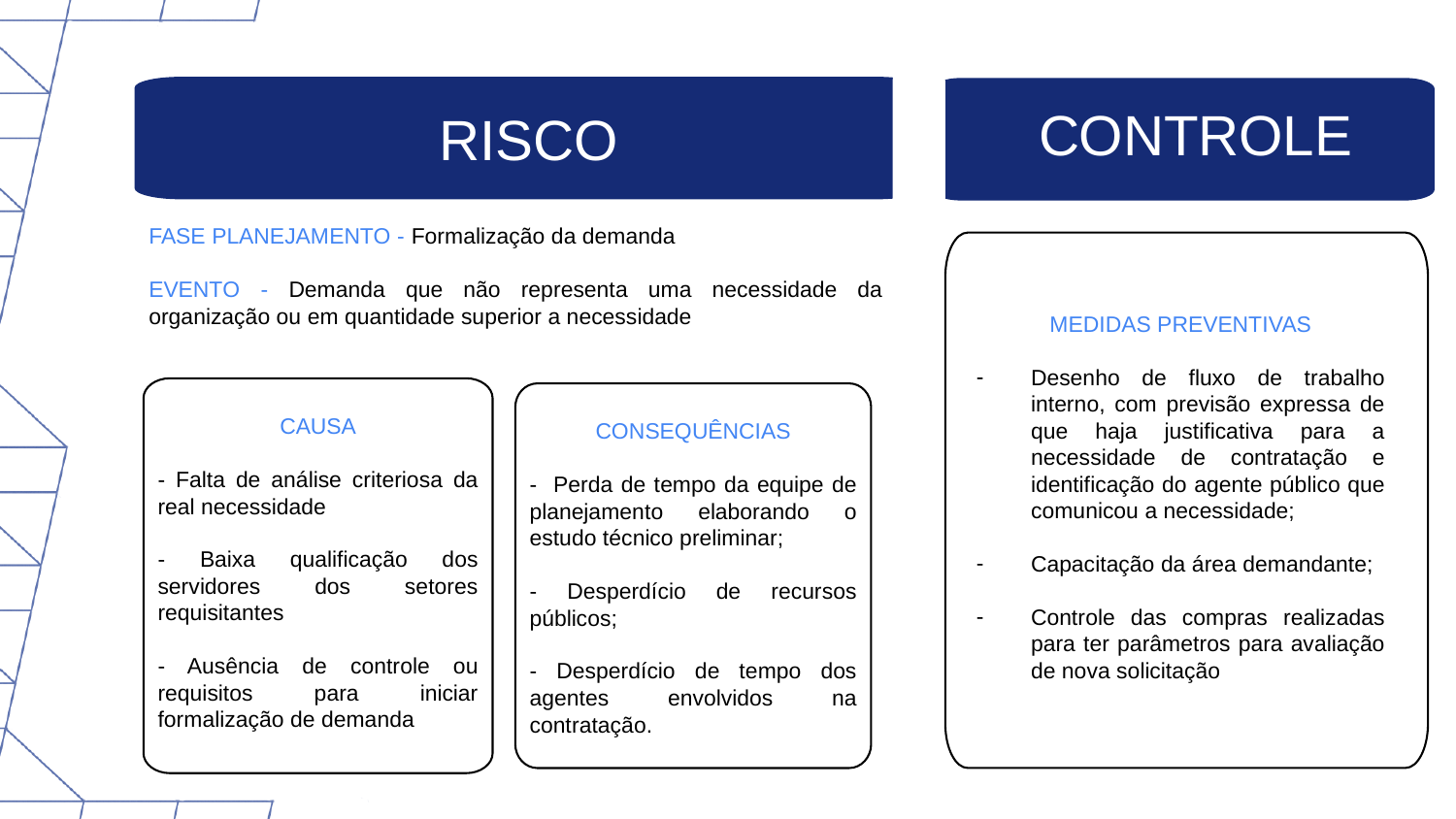

GESTÃO DE RISCOS

RISCO

CONTROLE
FASE PLANEJAMENTO - Formalização da demanda

EVENTO - Demanda que não representa uma necessidade da organização ou em quantidade superior a necessidade

MEDIDAS PREVENTIVAS

Desenho de fluxo de trabalho interno, com previsão expressa de que haja justificativa para a necessidade de contratação e identificação do agente público que comunicou a necessidade;

Capacitação da área demandante;

Controle das compras realizadas para ter parâmetros para avaliação de nova solicitação

CAUSA

- Falta de análise criteriosa da real necessidade

- Baixa qualificação dos servidores dos setores requisitantes

- Ausência de controle ou requisitos para iniciar formalização de demanda

CONSEQUÊNCIAS

-  Perda de tempo da equipe de planejamento elaborando o estudo técnico preliminar;

- Desperdício de recursos públicos;

- Desperdício de tempo dos agentes envolvidos na contratação.